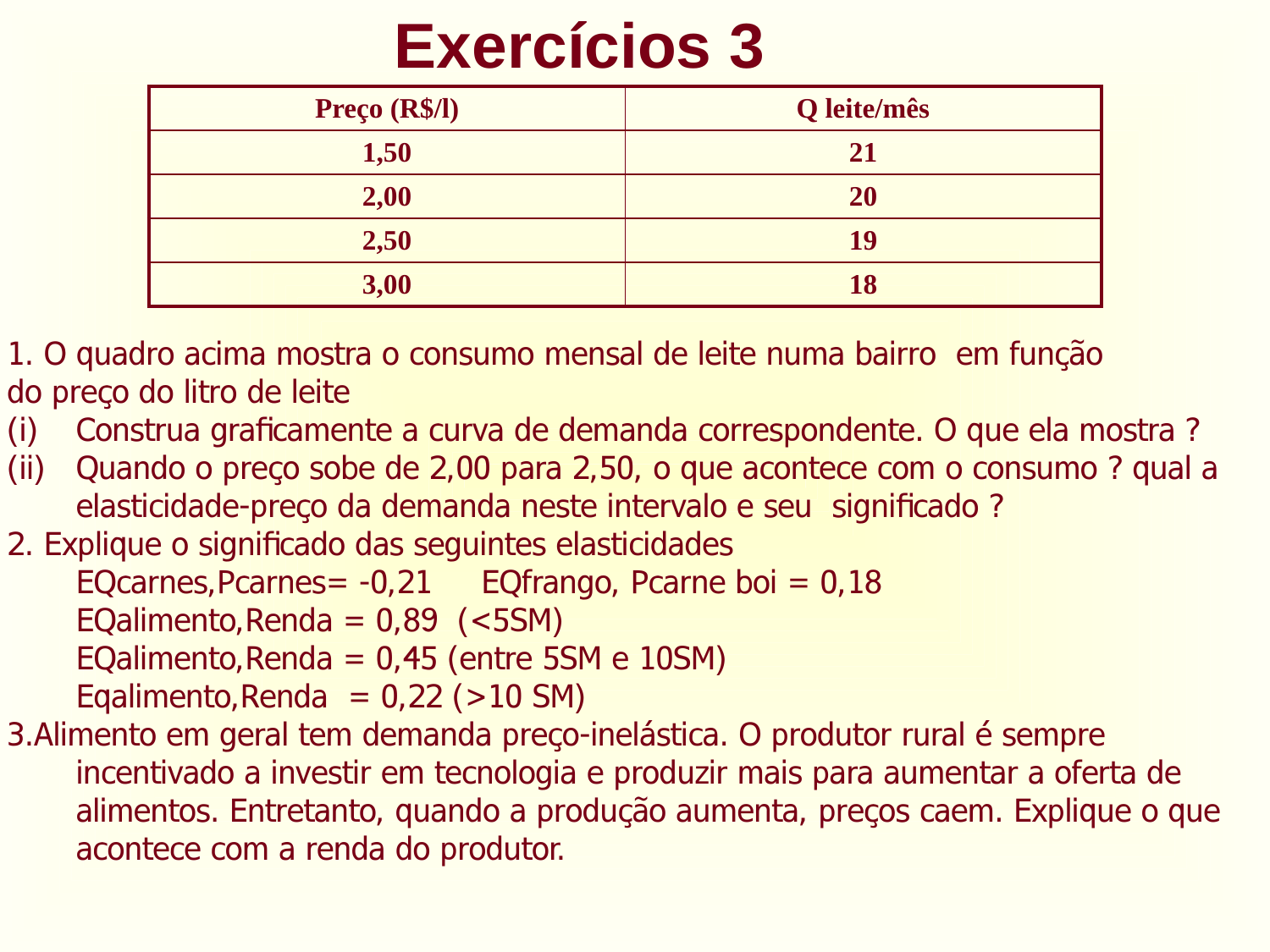

# Exercícios 3
| Preço (R$/l) | Q leite/mês |
| --- | --- |
| 1,50 | 21 |
| 2,00 | 20 |
| 2,50 | 19 |
| 3,00 | 18 |
1. O quadro acima mostra o consumo mensal de leite numa bairro  em função
do preço do litro de leite
Construa graficamente a curva de demanda correspondente. O que ela mostra ?
Quando o preço sobe de 2,00 para 2,50, o que acontece com o consumo ? qual a elasticidade-preço da demanda neste intervalo e seu  significado ?
2. Explique o significado das seguintes elasticidades
	EQcarnes,Pcarnes= -0,21     EQfrango, Pcarne boi = 0,18
	EQalimento,Renda = 0,89  (<5SM)
	EQalimento,Renda = 0,45 (entre 5SM e 10SM)
	Eqalimento,Renda  = 0,22 (>10 SM)
3.Alimento em geral tem demanda preço-inelástica. O produtor rural é sempre incentivado a investir em tecnologia e produzir mais para aumentar a oferta de alimentos. Entretanto, quando a produção aumenta, preços caem. Explique o que acontece com a renda do produtor.